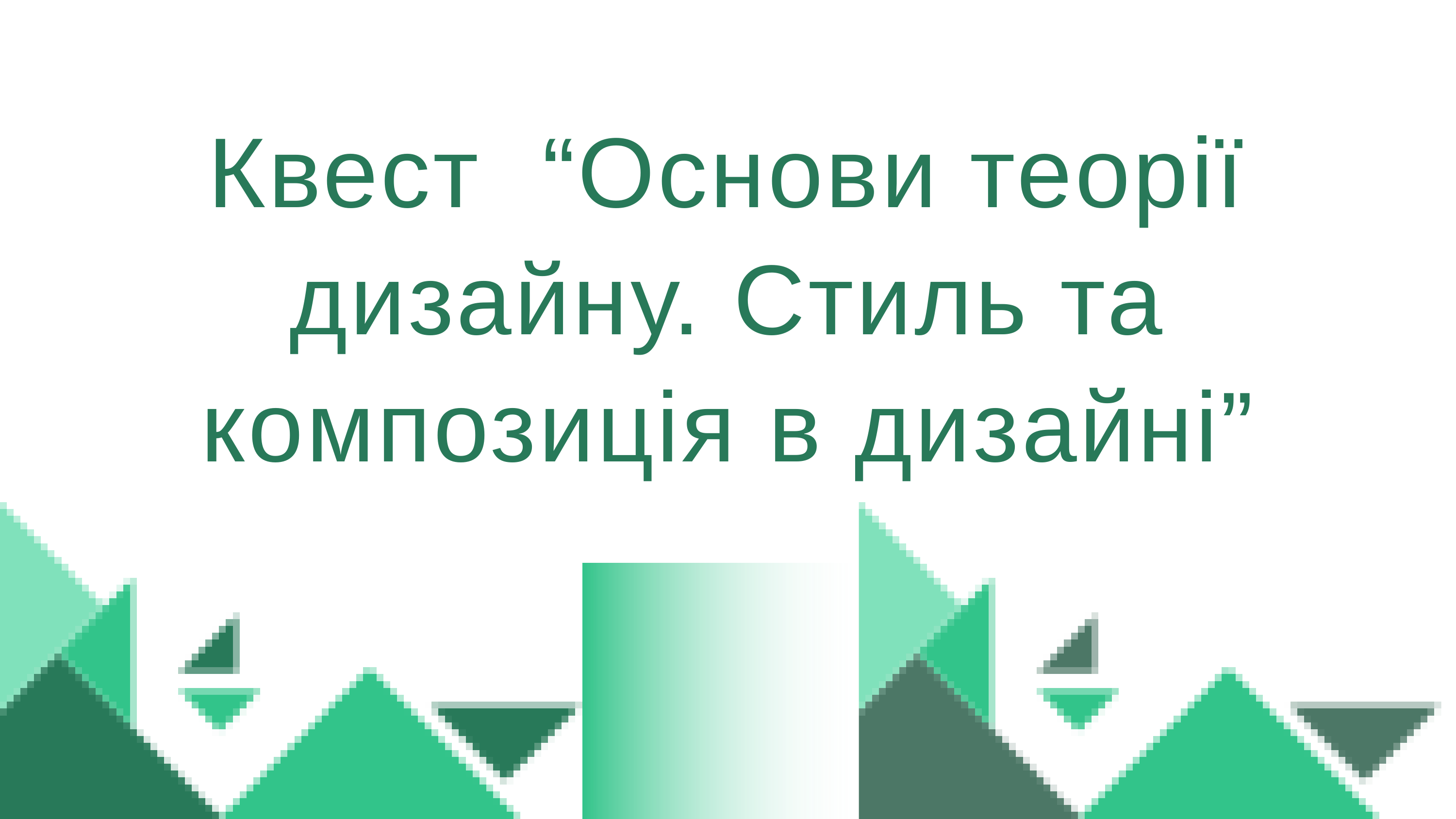

Квест  “Основи теорії дизайну. Стиль та композиція в дизайні”